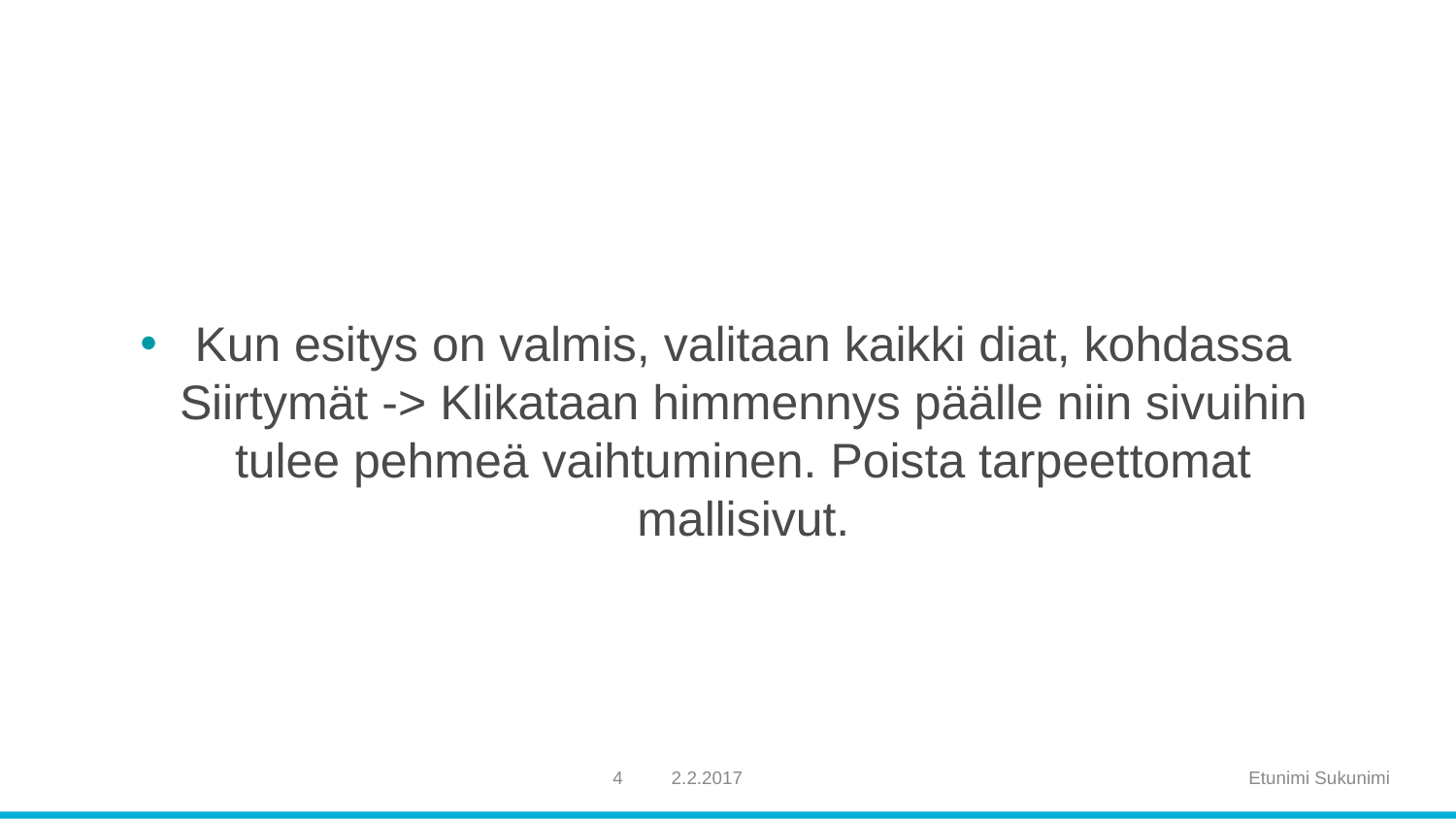

Kun esitys on valmis, valitaan kaikki diat, kohdassa Siirtymät -> Klikataan himmennys päälle niin sivuihin tulee pehmeä vaihtuminen. Poista tarpeettomat mallisivut.
4
2.2.2017
Etunimi Sukunimi